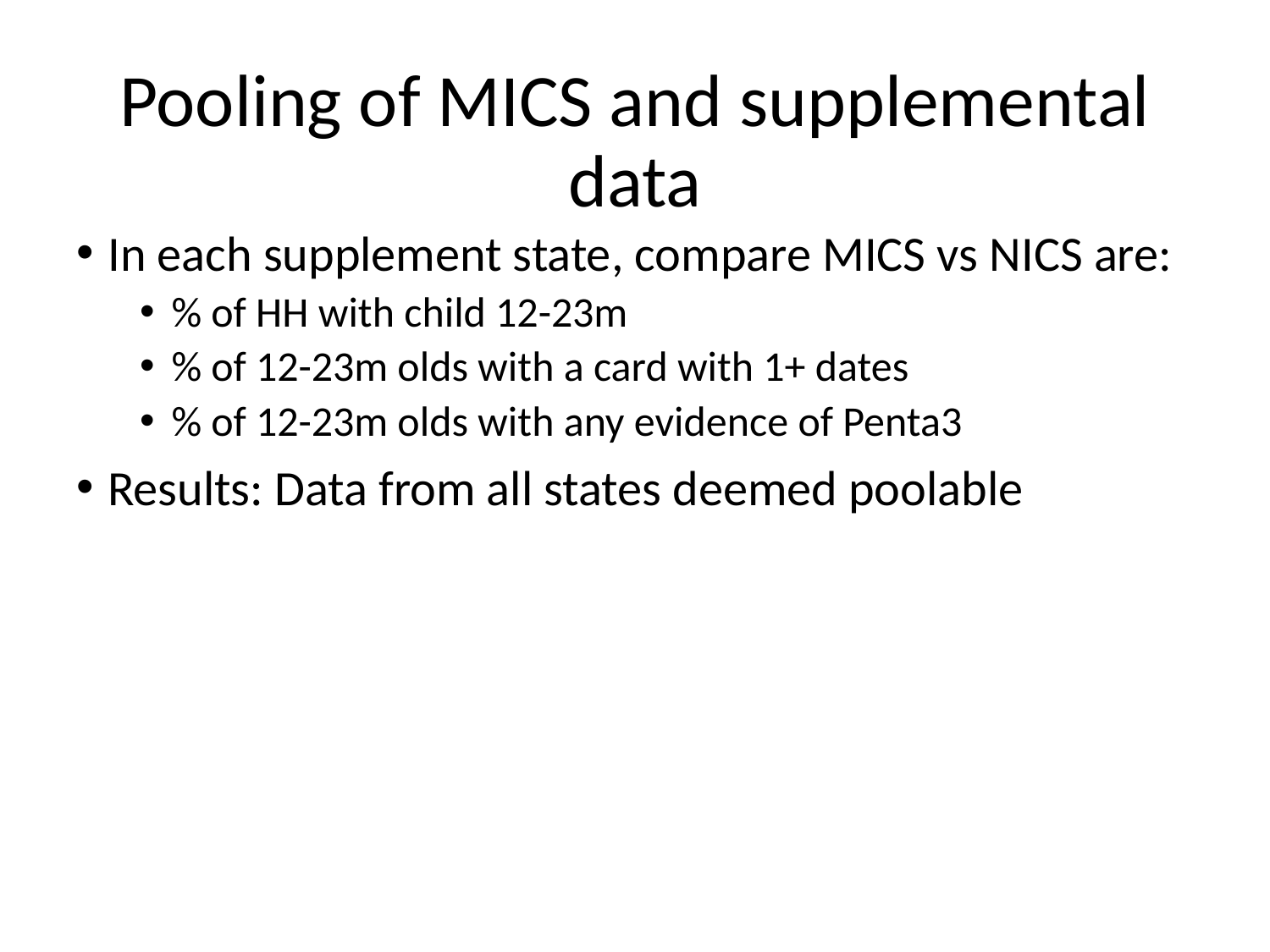

# Pooling of MICS and supplemental data
In each supplement state, compare MICS vs NICS are:
% of HH with child 12-23m
% of 12-23m olds with a card with 1+ dates
% of 12-23m olds with any evidence of Penta3
Results: Data from all states deemed poolable